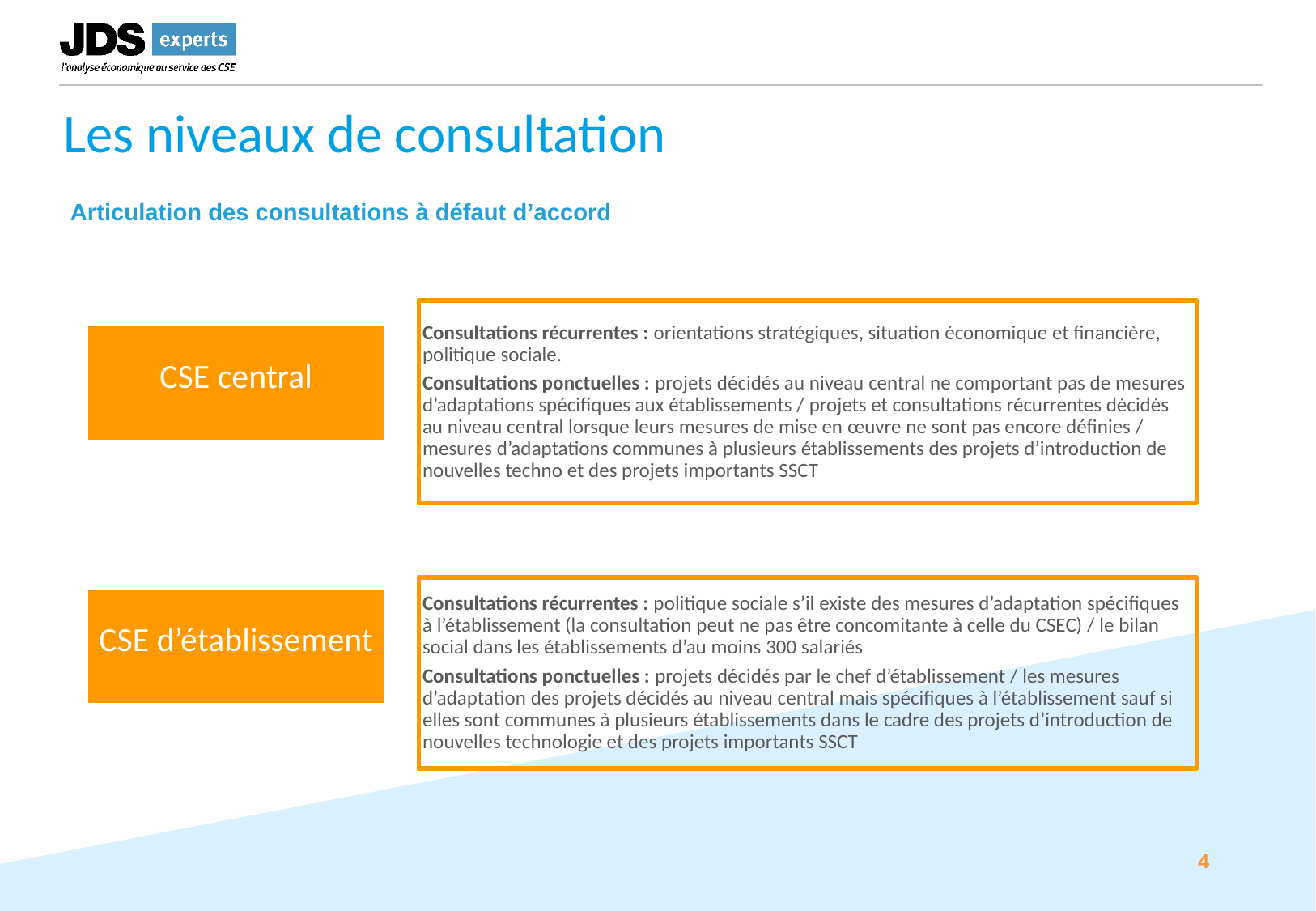

# Les niveaux de consultation
Articulation des consultations à défaut d’accord
Consultations récurrentes : orientations stratégiques, situation économique et financière, politique sociale.
Consultations ponctuelles : projets décidés au niveau central ne comportant pas de mesures d’adaptations spécifiques aux établissements / projets et consultations récurrentes décidés au niveau central lorsque leurs mesures de mise en œuvre ne sont pas encore définies / mesures d’adaptations communes à plusieurs établissements des projets d’introduction de nouvelles techno et des projets importants SSCT

CSE central
Consultations récurrentes : politique sociale s’il existe des mesures d’adaptation spécifiques à l’établissement (la consultation peut ne pas être concomitante à celle du CSEC) / le bilan social dans les établissements d’au moins 300 salariés
Consultations ponctuelles : projets décidés par le chef d’établissement / les mesures d’adaptation des projets décidés au niveau central mais spécifiques à l’établissement sauf si elles sont communes à plusieurs établissements dans le cadre des projets d’introduction de nouvelles technologie et des projets importants SSCT

CSE d’établissement
4